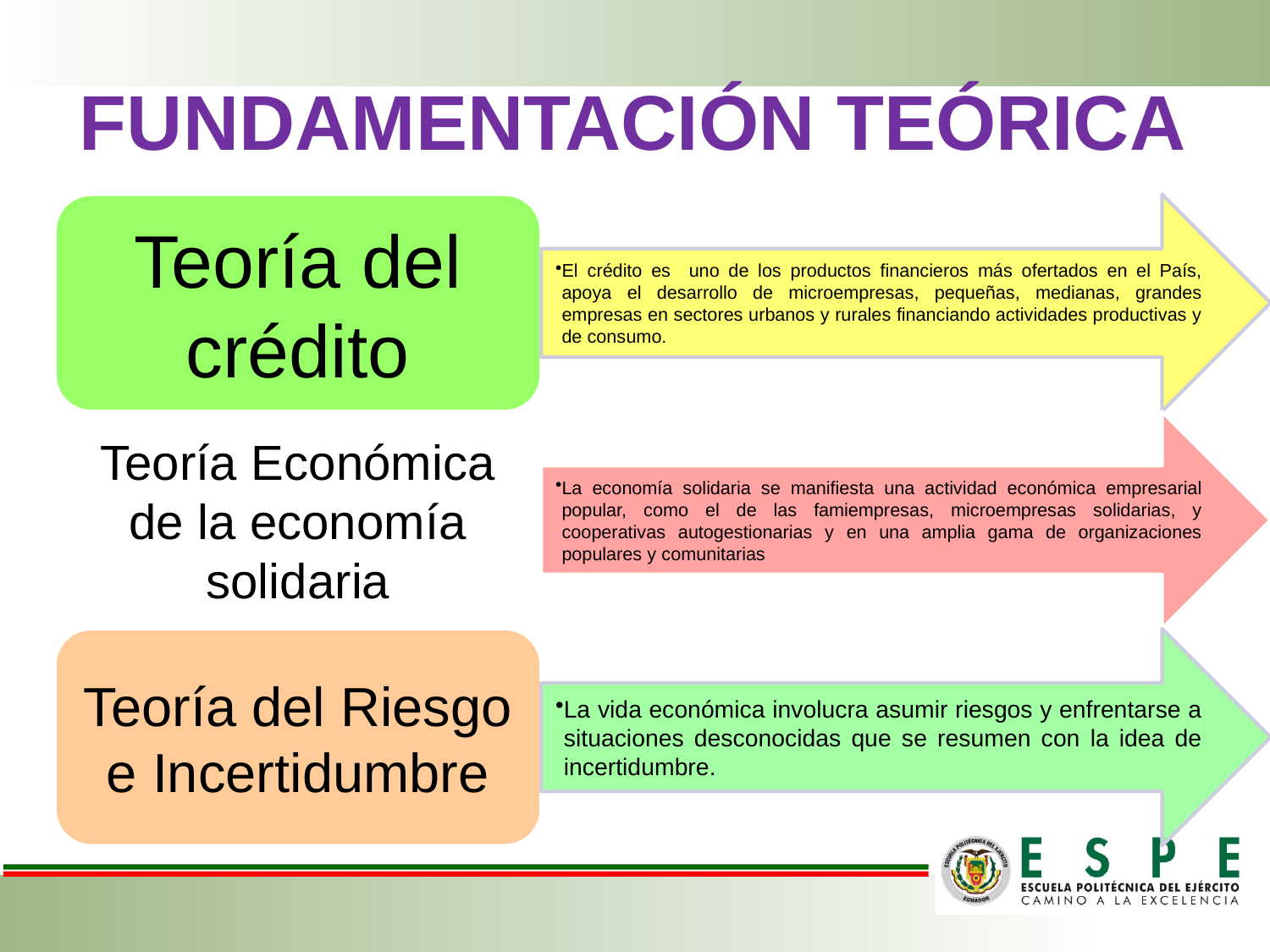

FUNDAMENTACIÓN TEÓRICA
Teoría del crédito
El crédito es  uno de los productos financieros más ofertados en el País, apoya el desarrollo de microempresas, pequeñas, medianas, grandes empresas en sectores urbanos y rurales financiando actividades productivas y de consumo.
Teoría Económica de la economía solidaria
La economía solidaria se manifiesta una actividad económica empresarial popular, como el de las famiempresas, microempresas solidarias, y cooperativas autogestionarias y en una amplia gama de organizaciones populares y comunitarias
Teoría del Riesgo e Incertidumbre
La vida económica involucra asumir riesgos y enfrentarse a situaciones desconocidas que se resumen con la idea de incertidumbre.